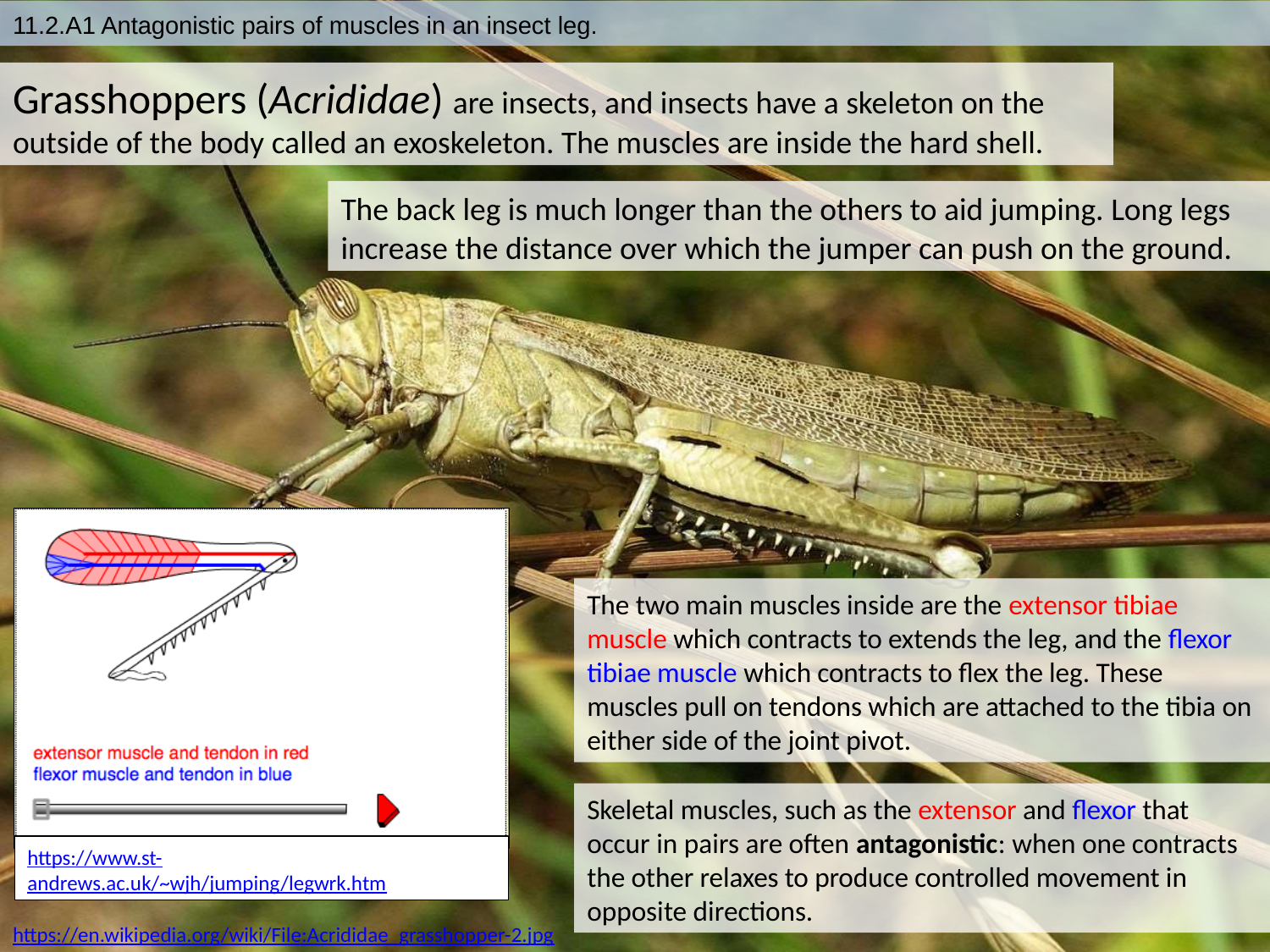

11.2.A1 Antagonistic pairs of muscles in an insect leg.

Grasshoppers (Acrididae) are insects, and insects have a skeleton on the
outside of the body called an exoskeleton. The muscles are inside the hard shell.

The back leg is much longer than the others to aid jumping. Long legs
increase the distance over which the jumper can push on the ground.

The two main muscles inside are the extensor tibiae
muscle which contracts to extends the leg, and the flexor
tibiae muscle which contracts to flex the leg. These
muscles pull on tendons which are attached to the tibia on
either side of the joint pivot.

Skeletal muscles, such as the extensor and flexor that
occur in pairs are often antagonistic: when one contracts
the other relaxes to produce controlled movement in
opposite directions.

https://www.st-
andrews.ac.uk/~wjh/jumping/legwrk.htm
https://en.wikipedia.org/wiki/File:Acrididae_grasshopper-2.jpg